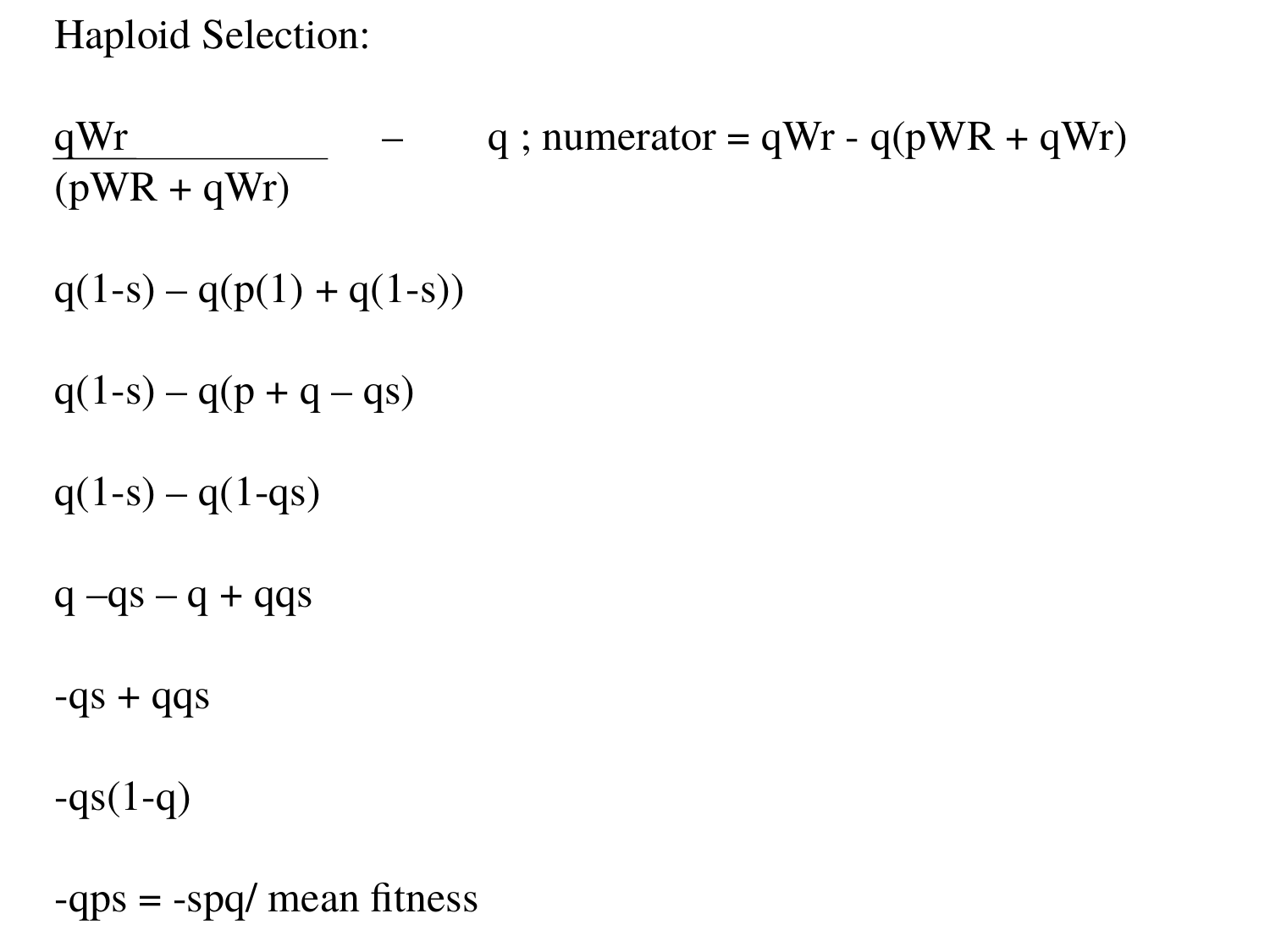

Haploid Selection:

qWr                        –        q ; numerator = qWr - q(pWR + qWr)
(pWR + qWr)

q(1-s) – q(p(1) + q(1-s))

q(1-s) – q(p + q – qs)

q(1-s) – q(1-qs)

q –qs – q + qqs

-qs + qqs

-qs(1-q)

-qps = -spq/ mean fitness